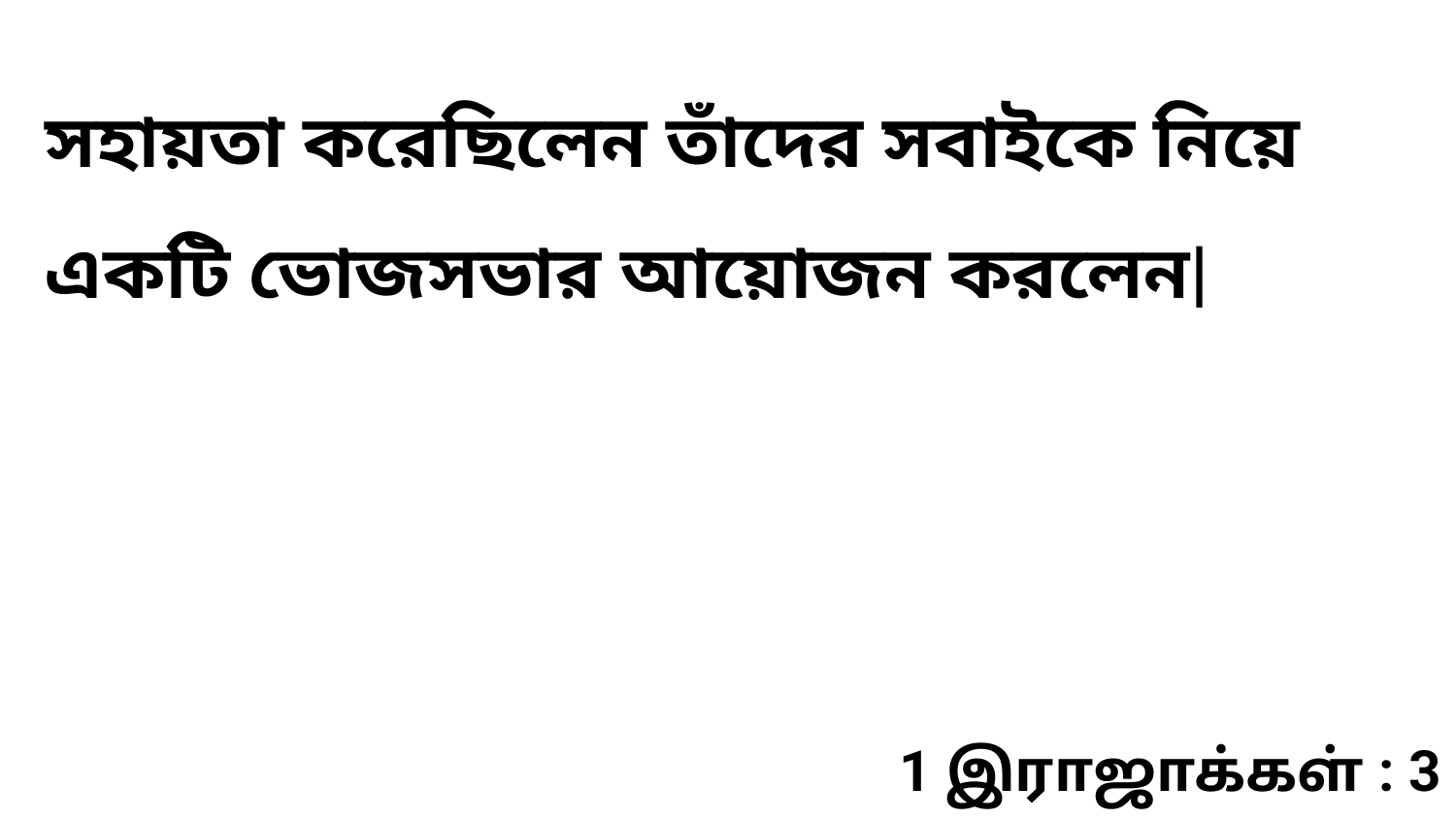

সহায়তা করেছিলেন তাঁদের সবাইকে নিয়ে একটি ভোজসভার আয়োজন করলেন|
1 இராஜாக்கள் : 3